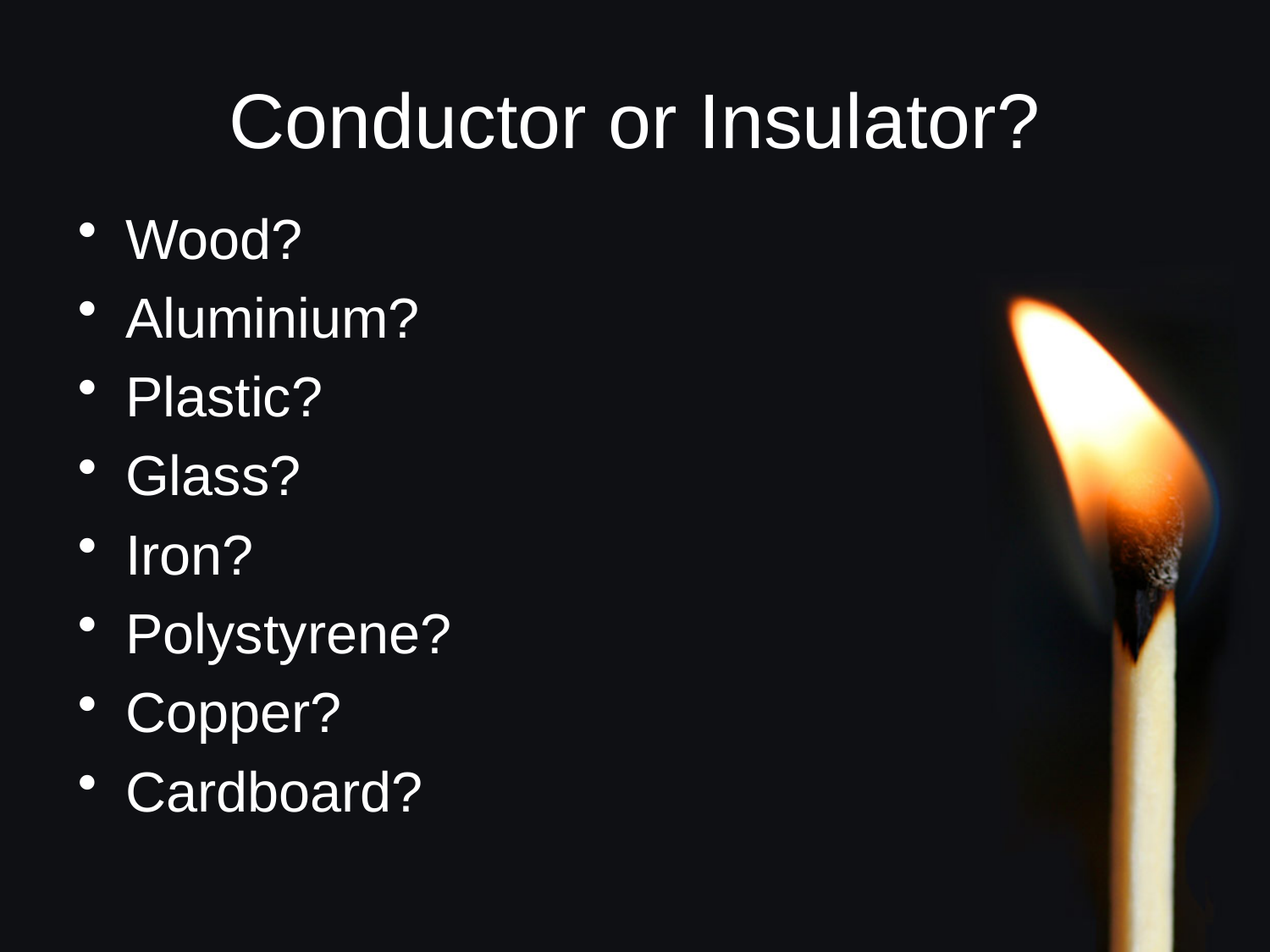

# Conductor or Insulator?
Wood?
Aluminium?
Plastic?
Glass?
Iron?
Polystyrene?
Copper?
Cardboard?